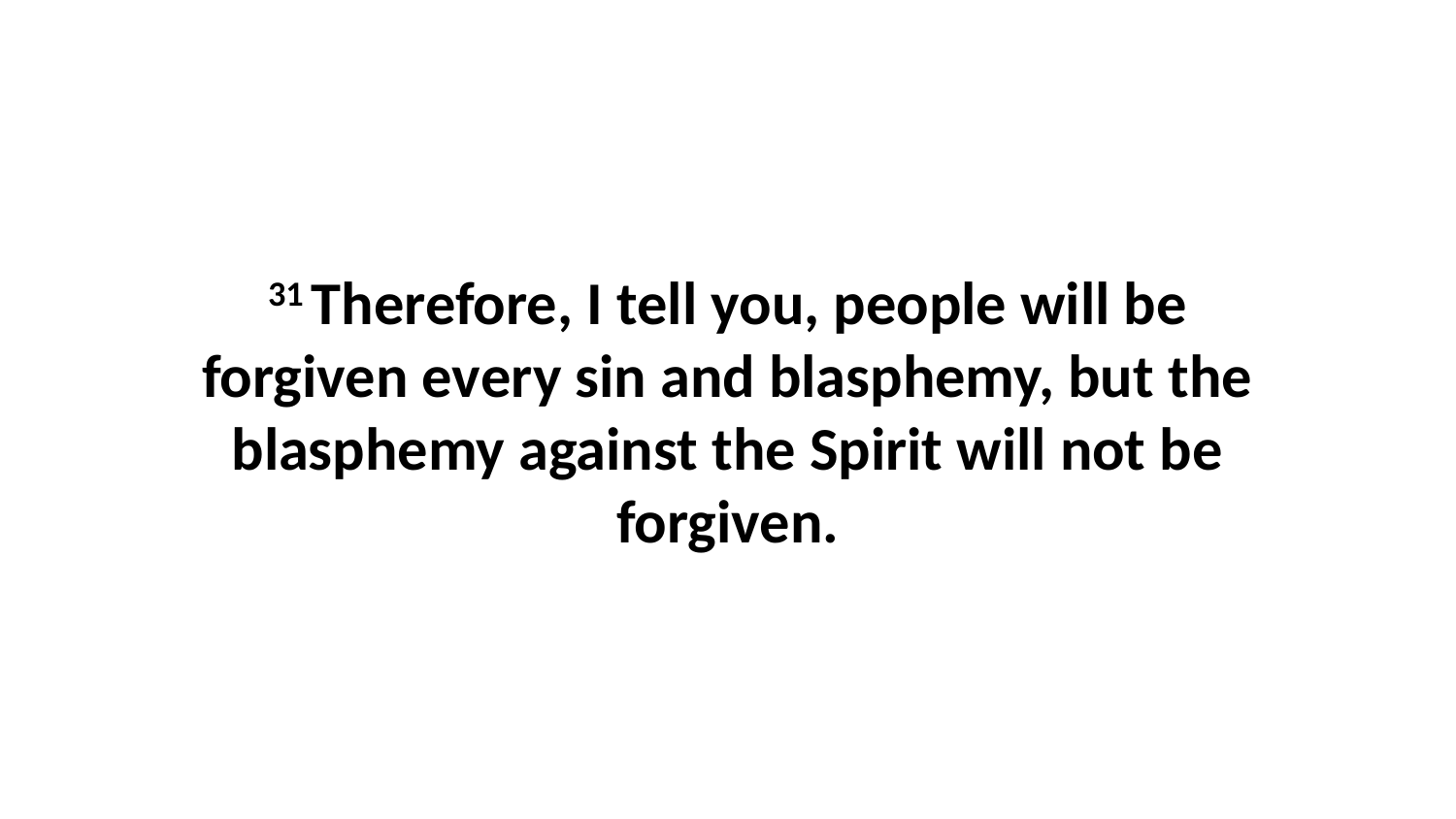

31 Therefore, I tell you, people will be forgiven every sin and blasphemy, but the blasphemy against the Spirit will not be forgiven.